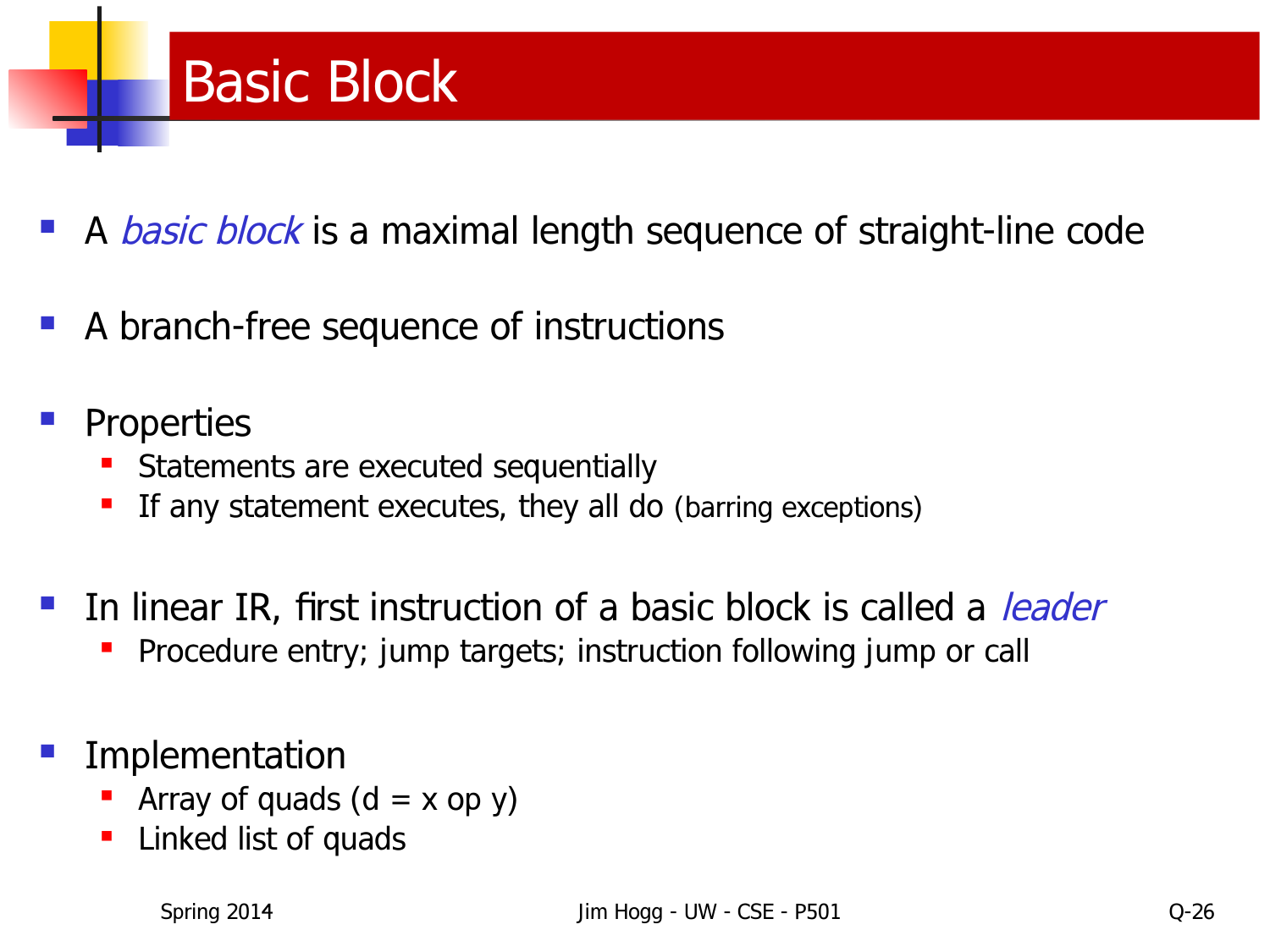

# Basic Block
A basic block is a maximal length sequence of straight-line code

A branch-free sequence of instructions

Properties
Statements are executed sequentially
If any statement executes, they all do (barring exceptions)

In linear IR, first instruction of a basic block is called a leader
Procedure entry; jump targets; instruction following jump or call

Implementation
Array of quads (d = x op y)
Linked list of quads
Spring 2014
Jim Hogg - UW - CSE - P501
Q-26